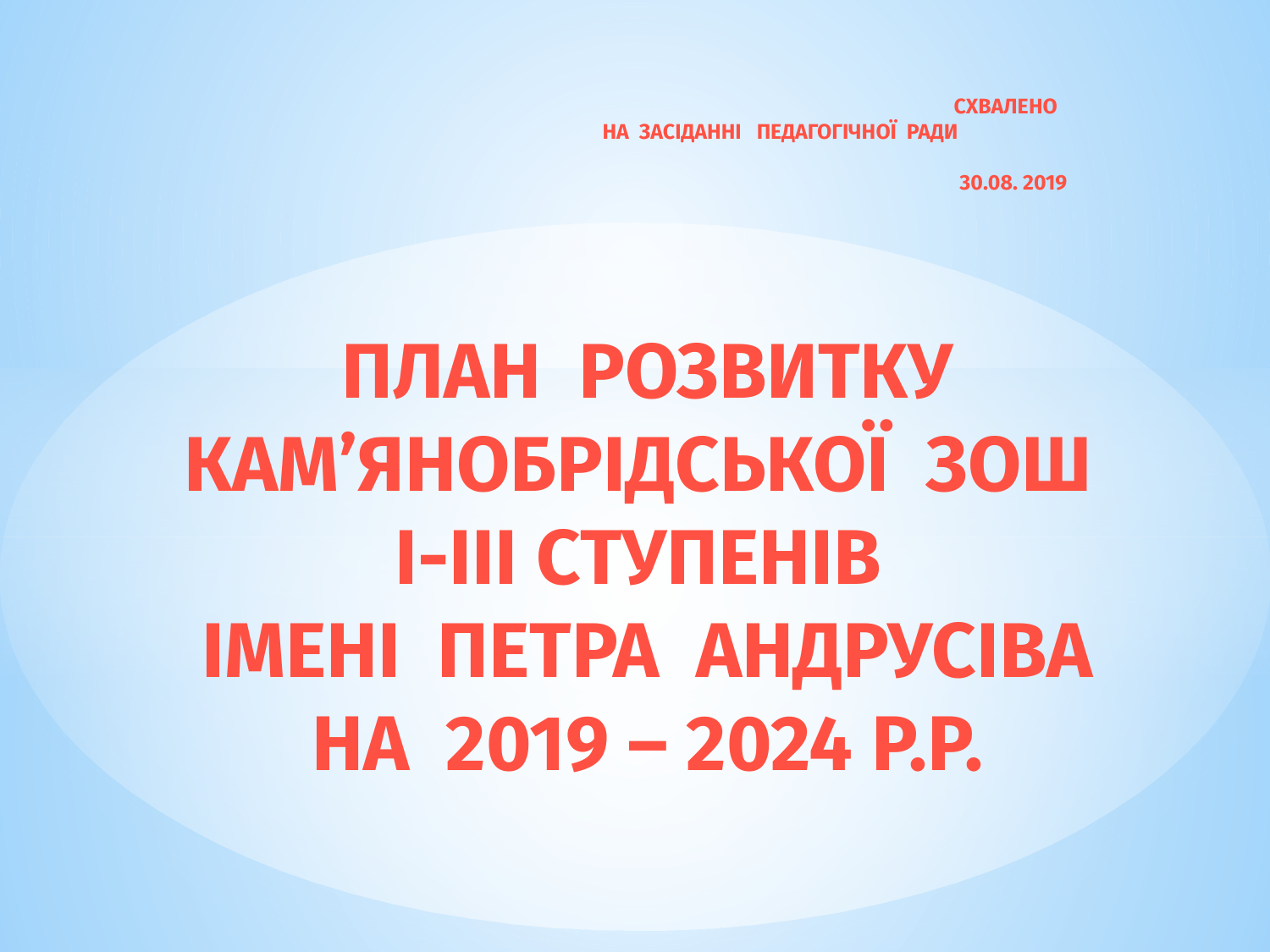

# СХВАЛЕНО НА  ЗАСІДАННІ   ПЕДАГОГІЧНОЇ  РАДИ 30.08. 2019 ПЛАН  РОЗВИТКУ КАМ’ЯНОБРІДСЬКОЇ  ЗОШ І-ІІІ СТУПЕНІВ ІМЕНІ  ПЕТРА  АНДРУСІВА НА  2019 – 2024 Р.Р.